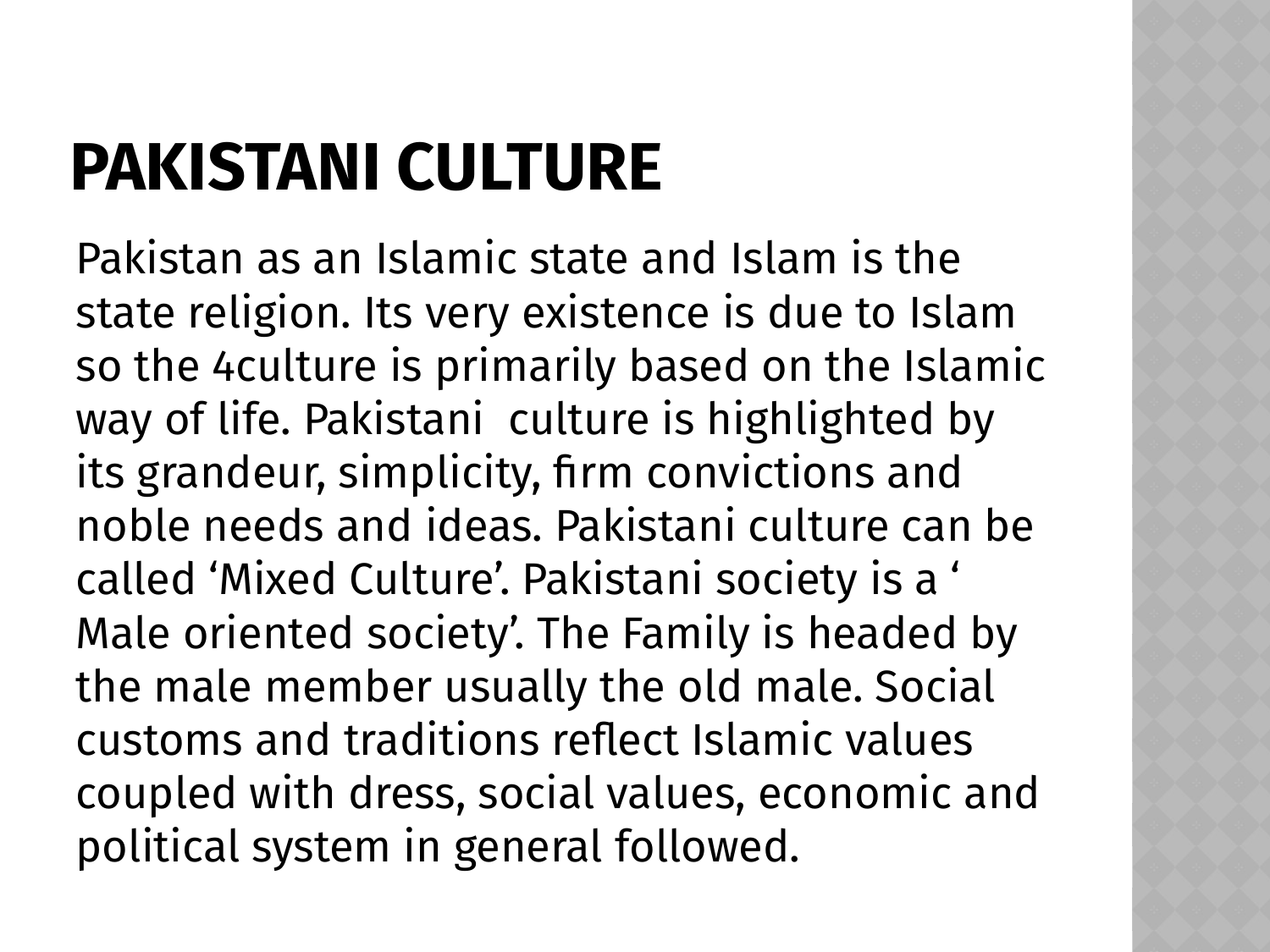

# Pakistani Culture
Pakistan as an Islamic state and Islam is the state religion. Its very existence is due to Islam so the 4culture is primarily based on the Islamic way of life. Pakistani  culture is highlighted by its grandeur, simplicity, firm convictions and noble needs and ideas. Pakistani culture can be called ‘Mixed Culture’. Pakistani society is a ‘ Male oriented society’. The Family is headed by the male member usually the old male. Social customs and traditions reflect Islamic values coupled with dress, social values, economic and political system in general followed.